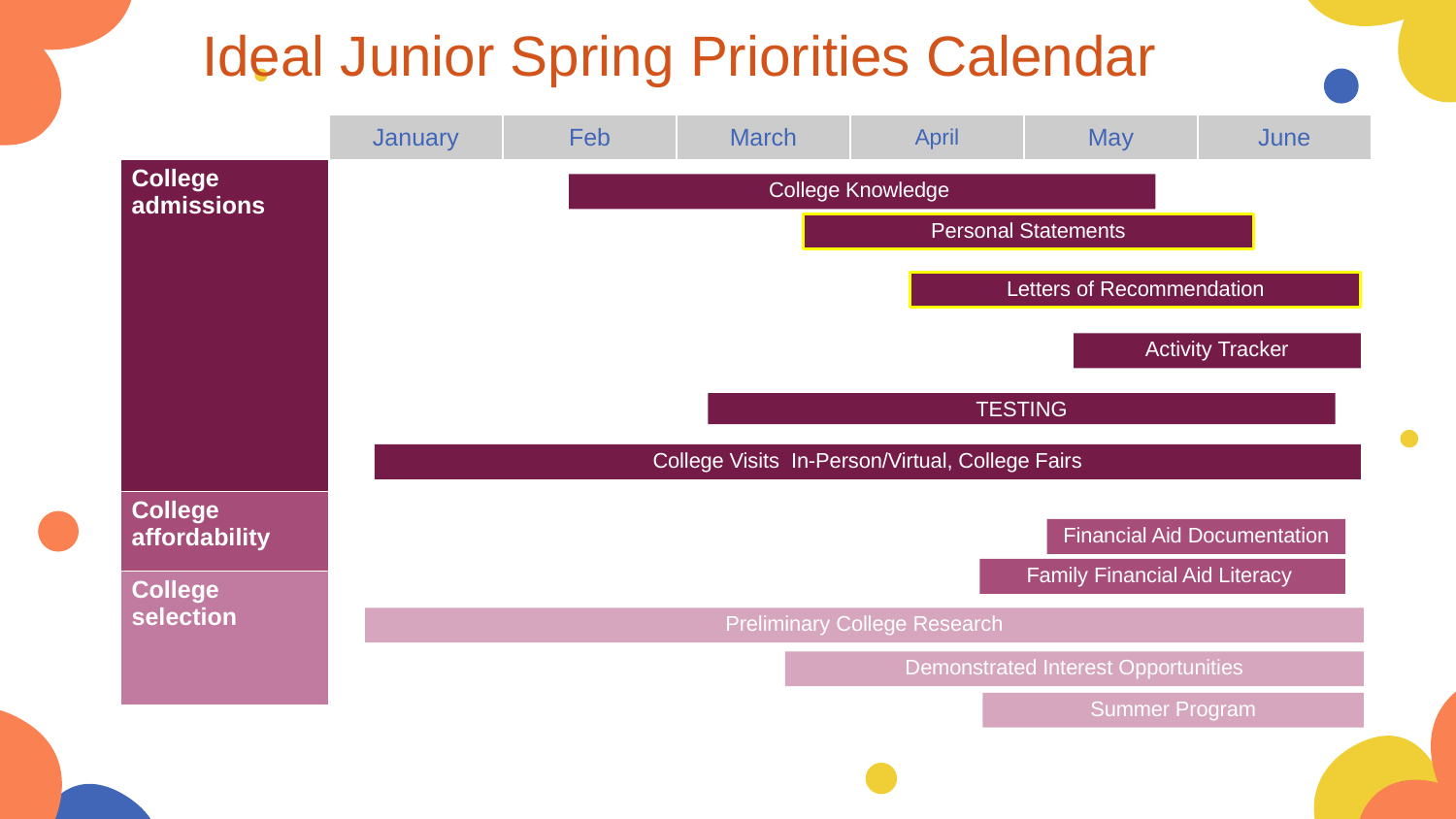

Ideal Junior Spring Priorities Calendar
|  | January | Feb | March | April | May | June |
| --- | --- | --- | --- | --- | --- | --- |
| College admissions |  |  | Letters of Recommendation LettersLetters of Recommendation Letters of Recommendation of Recommendation |  |  |  |
| College affordability |  |  |  |  |  |  |
| College selection |  |  |  |  |  |  |
College Knowledge
Personal Statements
Letters of Recommendation
Activity Tracker
TESTING
College Visits  In-Person/Virtual, College Fairs
Financial Aid Documentation
Family Financial Aid Literacy
Preliminary College Research
Demonstrated Interest Opportunities
Summer Program